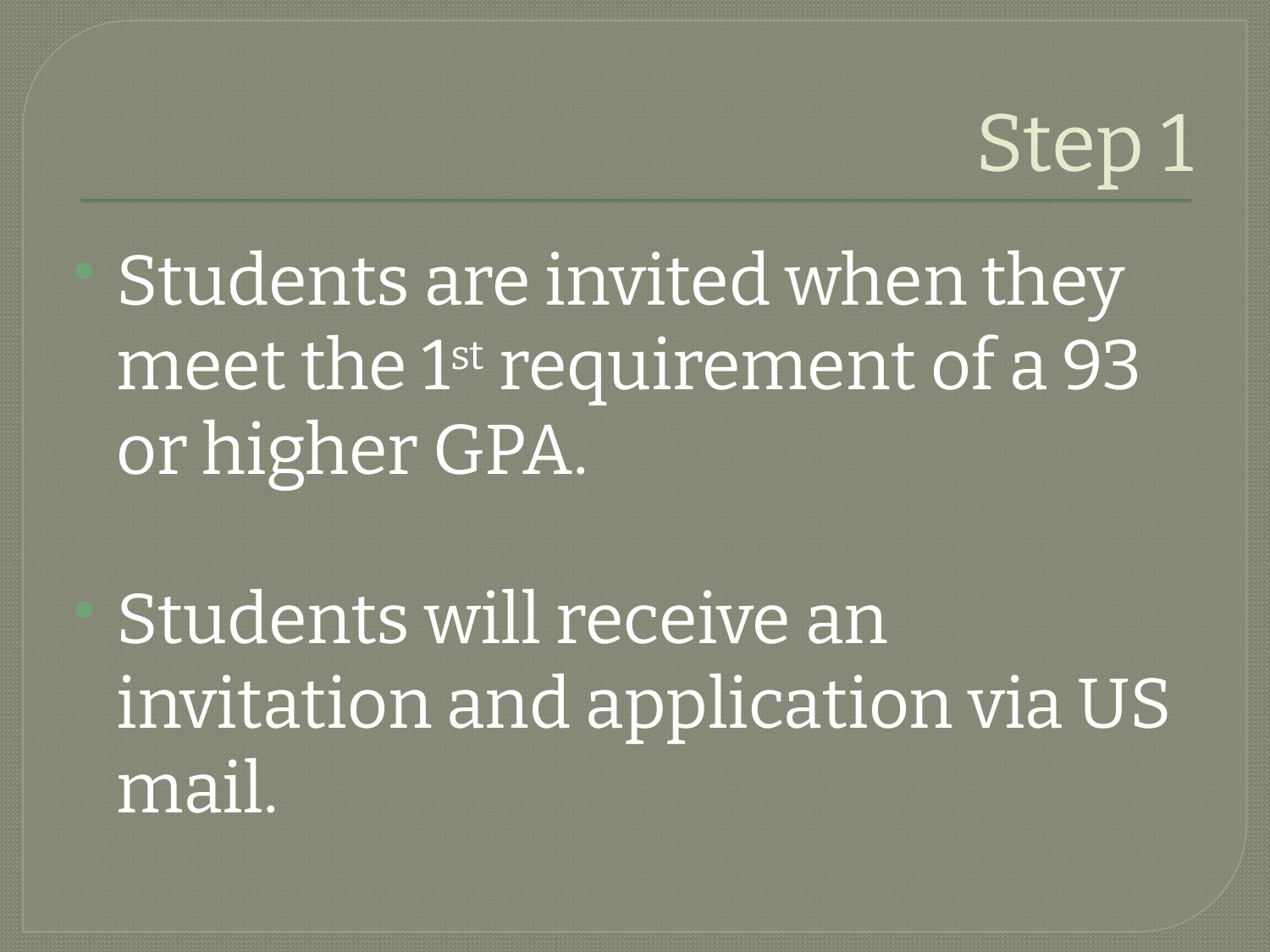

# Step 1
Students are invited when they meet the 1st requirement of a 93 or higher GPA.

Students will receive an invitation and application via US mail.